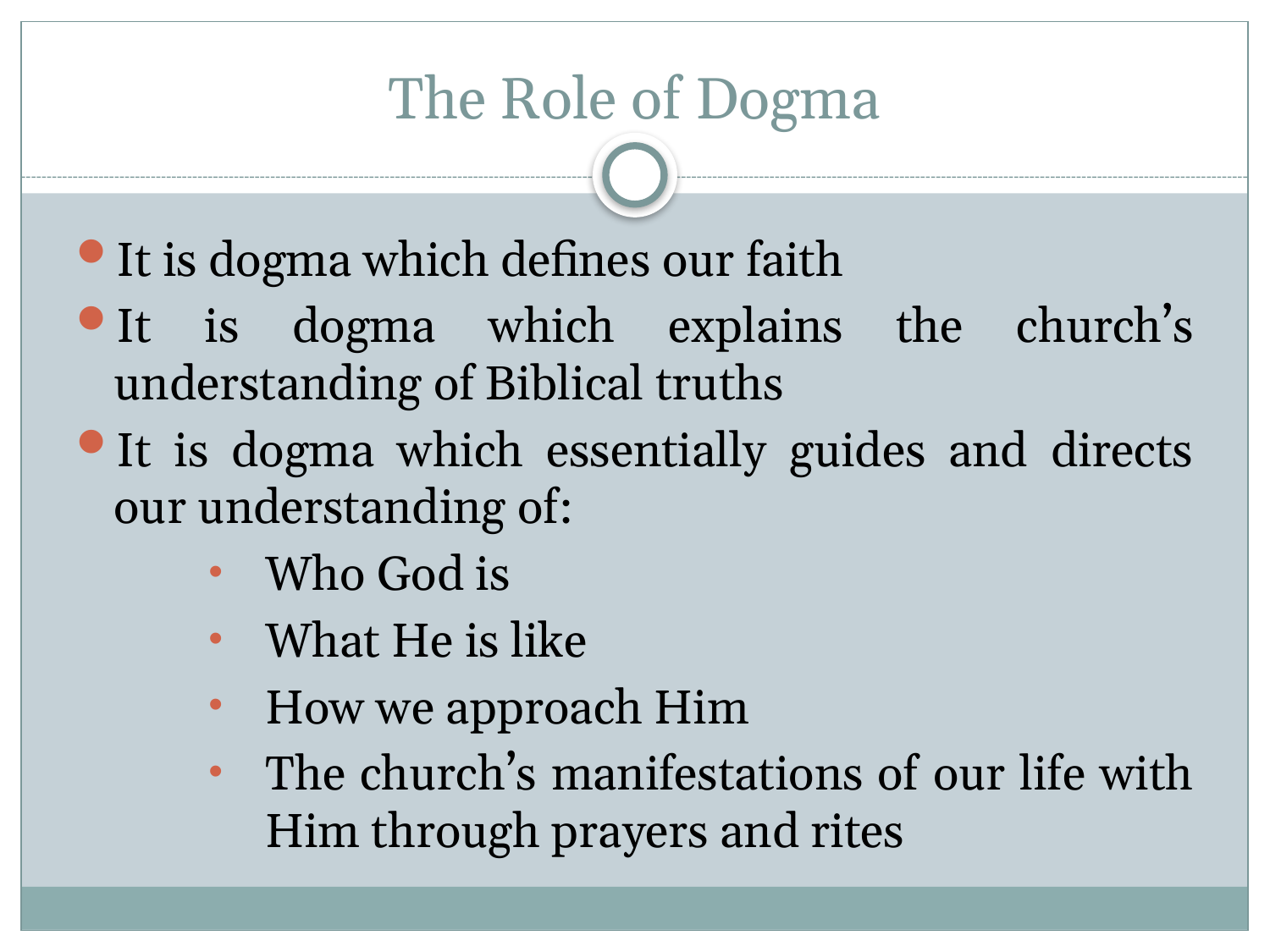

# The Role of Dogma
It is dogma which defines our faith
It is dogma which explains the church’s understanding of Biblical truths
It is dogma which essentially guides and directs our understanding of:
Who God is
What He is like
How we approach Him
The church’s manifestations of our life with Him through prayers and rites